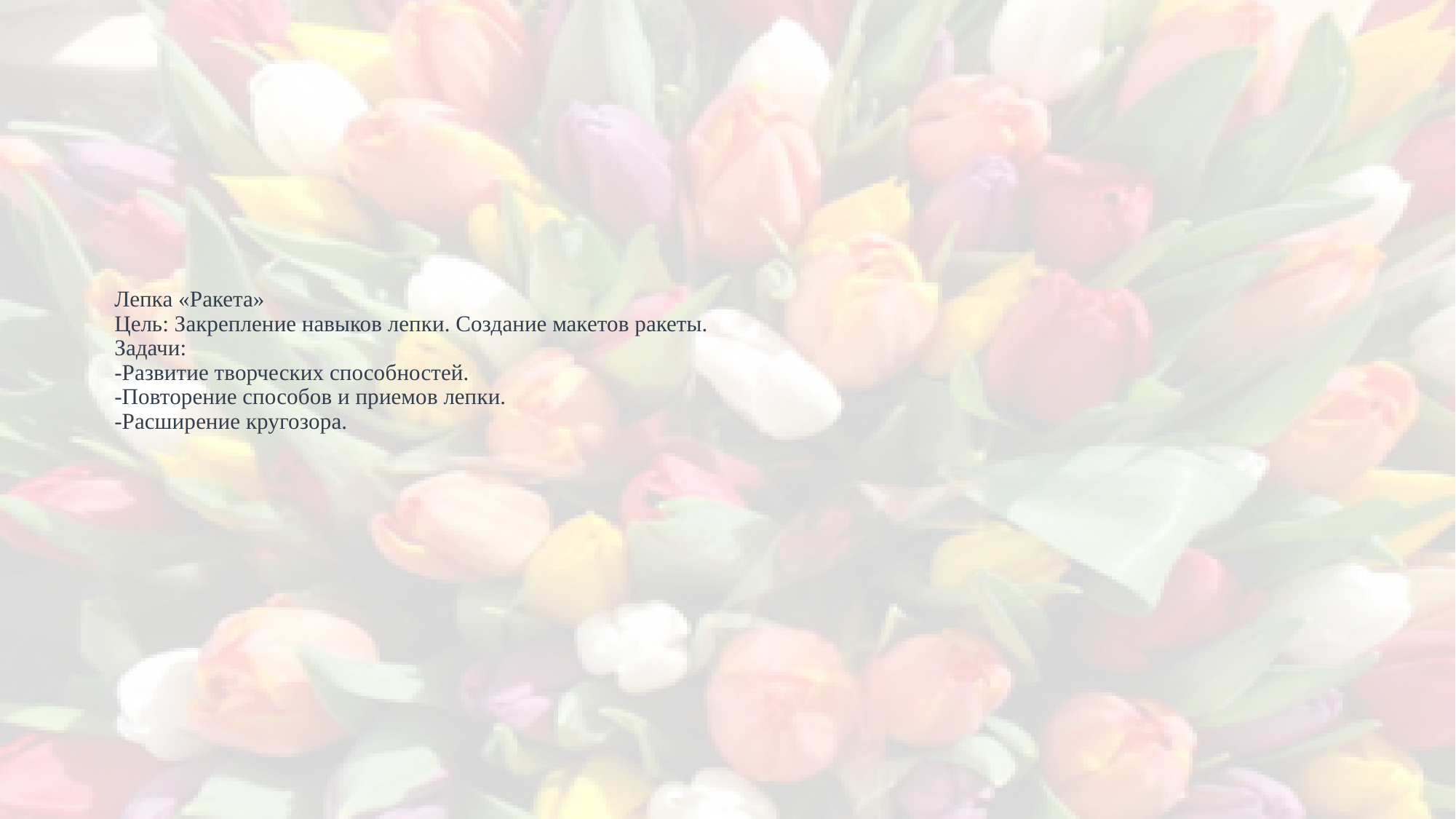

# Лепка «Ракета» Цель: Закрепление навыков лепки. Создание макетов ракеты. Задачи: -Развитие творческих способностей. -Повторение способов и приемов лепки. -Расширение кругозора.